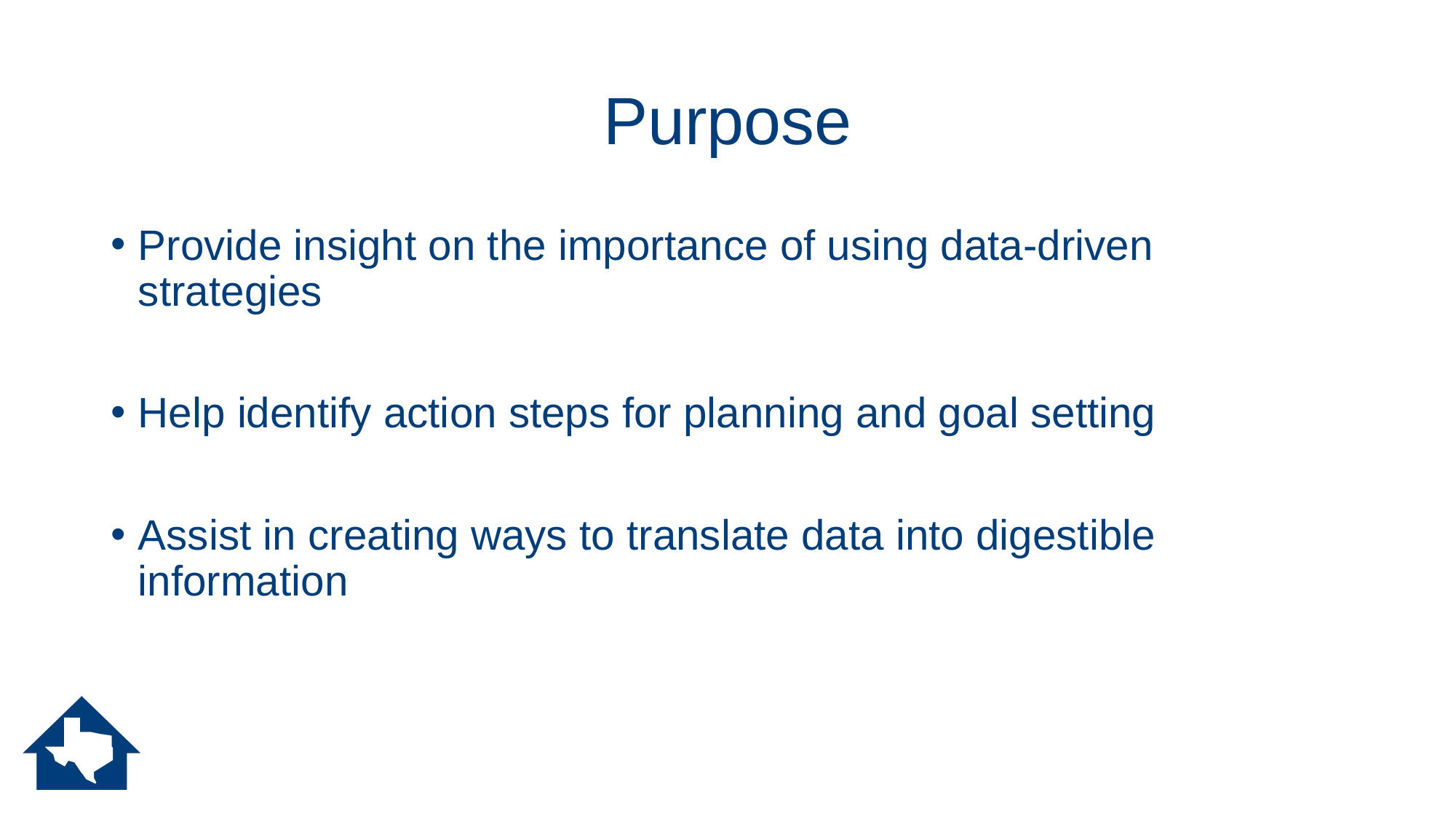

# Purpose
Provide insight on the importance of using data-driven strategies

Help identify action steps for planning and goal setting

Assist in creating ways to translate data into digestible information